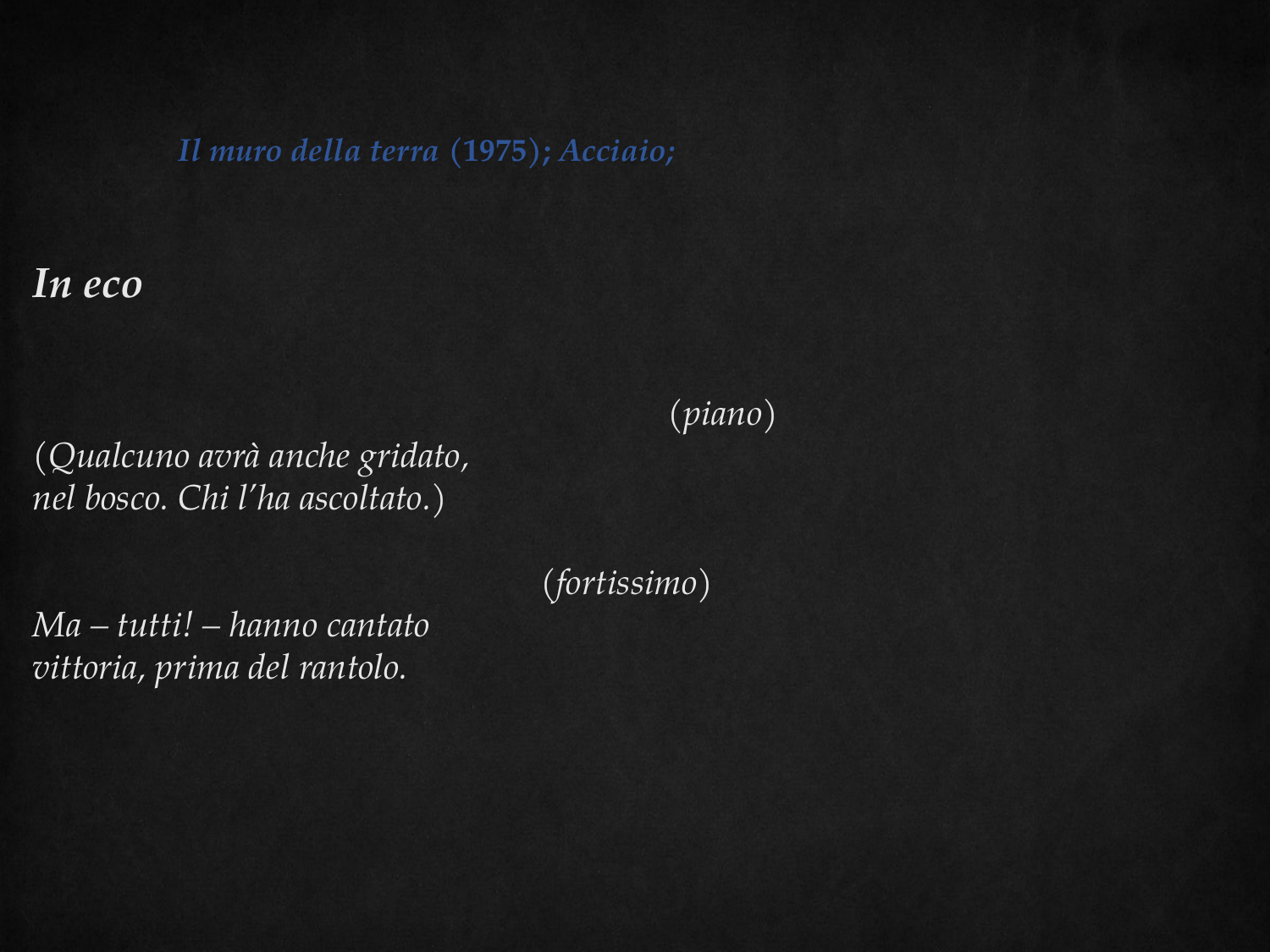

Il muro della terra (1975); Acciaio;
In eco

					(piano)
(Qualcuno avrà anche gridato,
nel bosco. Chi l’ha ascoltato.)

				(fortissimo)
Ma – tutti! – hanno cantato
vittoria, prima del rantolo.